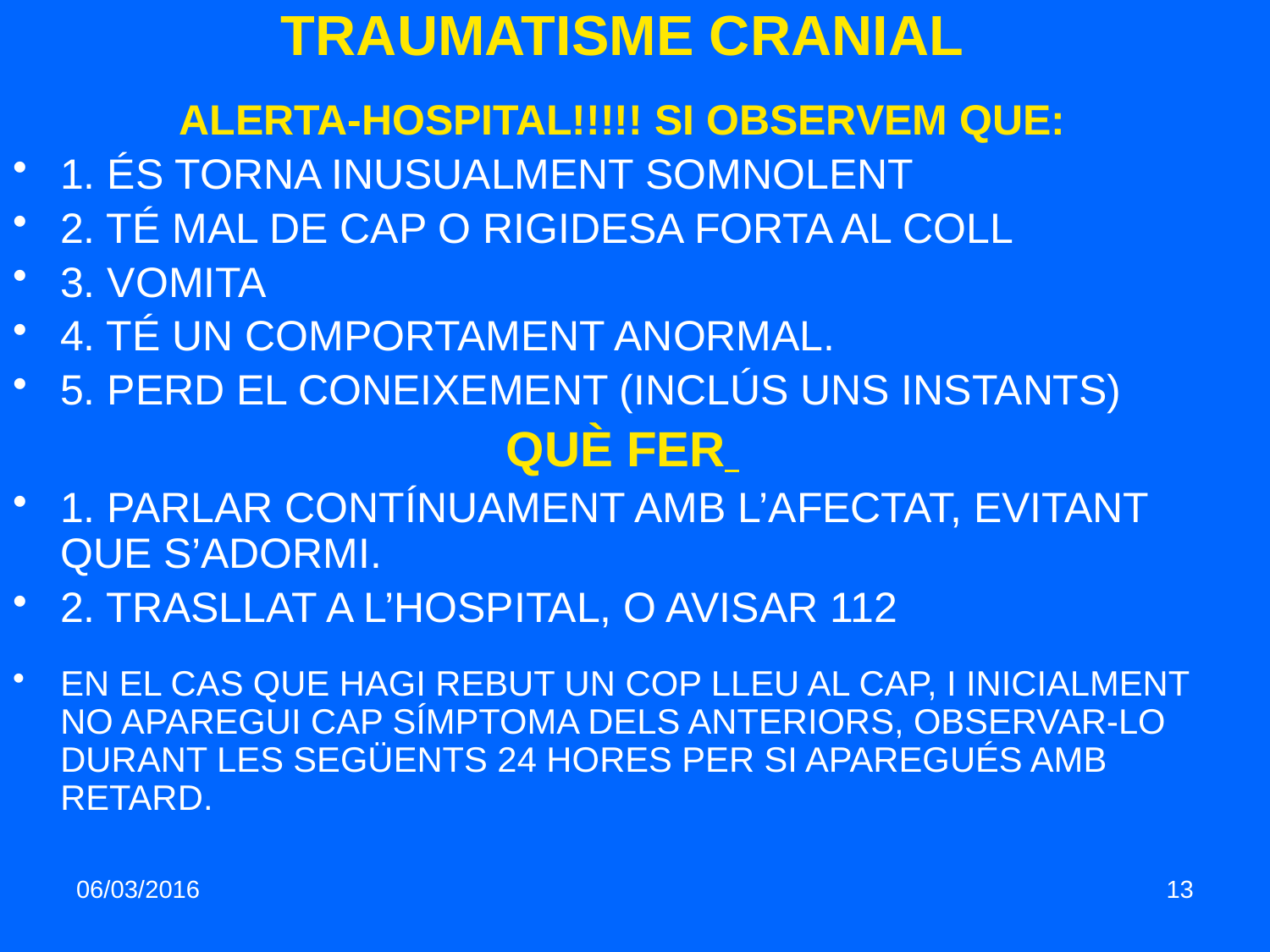

TRAUMATISME CRANIAL

ALERTA-HOSPITAL!!!!! SI OBSERVEM QUE:
1. ÉS TORNA INUSUALMENT SOMNOLENT
2. TÉ MAL DE CAP O RIGIDESA FORTA AL COLL
3. VOMITA
4. TÉ UN COMPORTAMENT ANORMAL.
5. PERD EL CONEIXEMENT (INCLÚS UNS INSTANTS)
QUÈ FER
1. PARLAR CONTÍNUAMENT AMB L’AFECTAT, EVITANT QUE S’ADORMI.
2. TRASLLAT A L’HOSPITAL, O AVISAR 112

EN EL CAS QUE HAGI REBUT UN COP LLEU AL CAP, I INICIALMENT NO APAREGUI CAP SÍMPTOMA DELS ANTERIORS, OBSERVAR-LO DURANT LES SEGÜENTS 24 HORES PER SI APAREGUÉS AMB RETARD.

06/03/2016
13